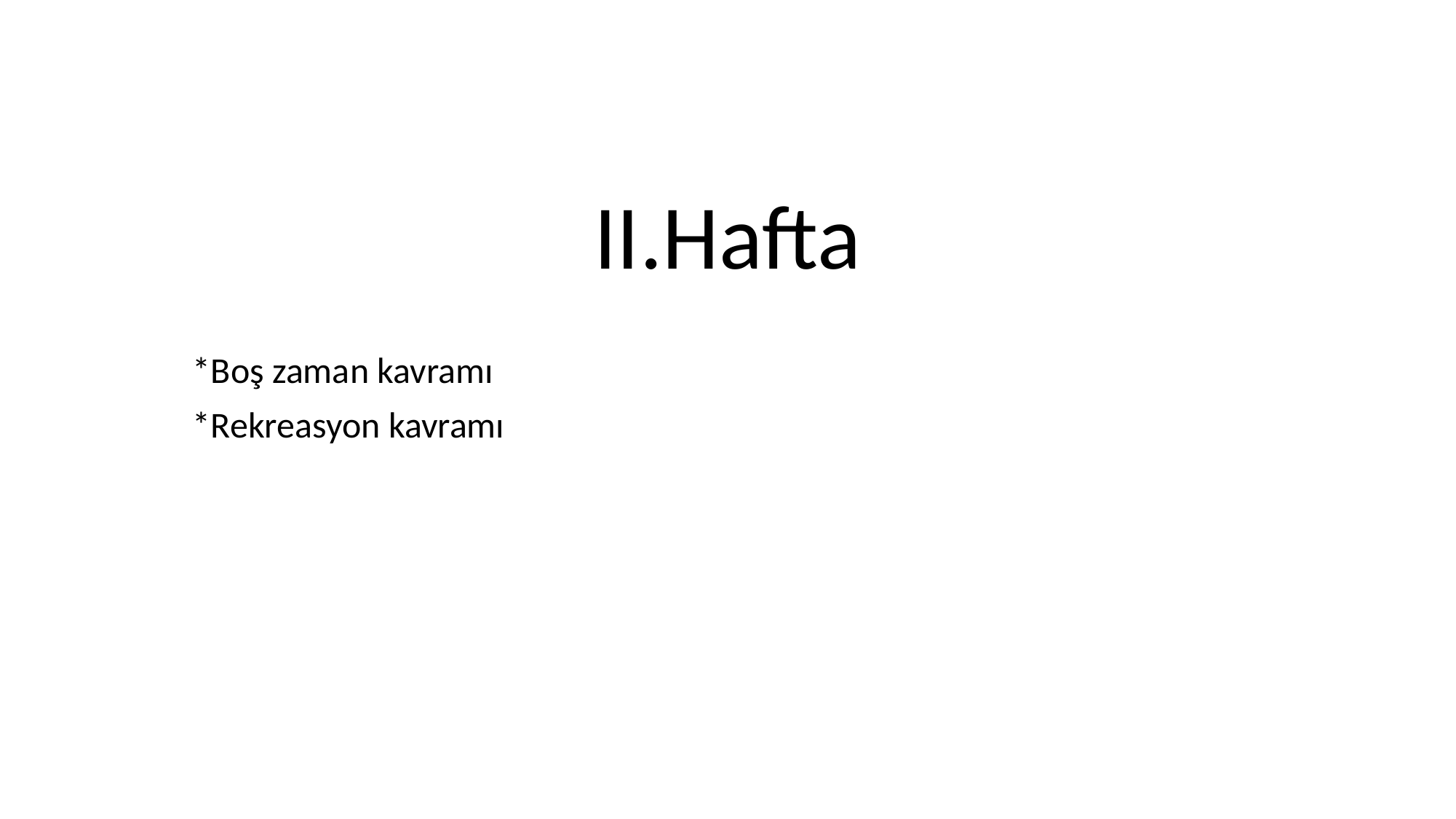

# II.Hafta
*Boş zaman kavramı
*Rekreasyon kavramı